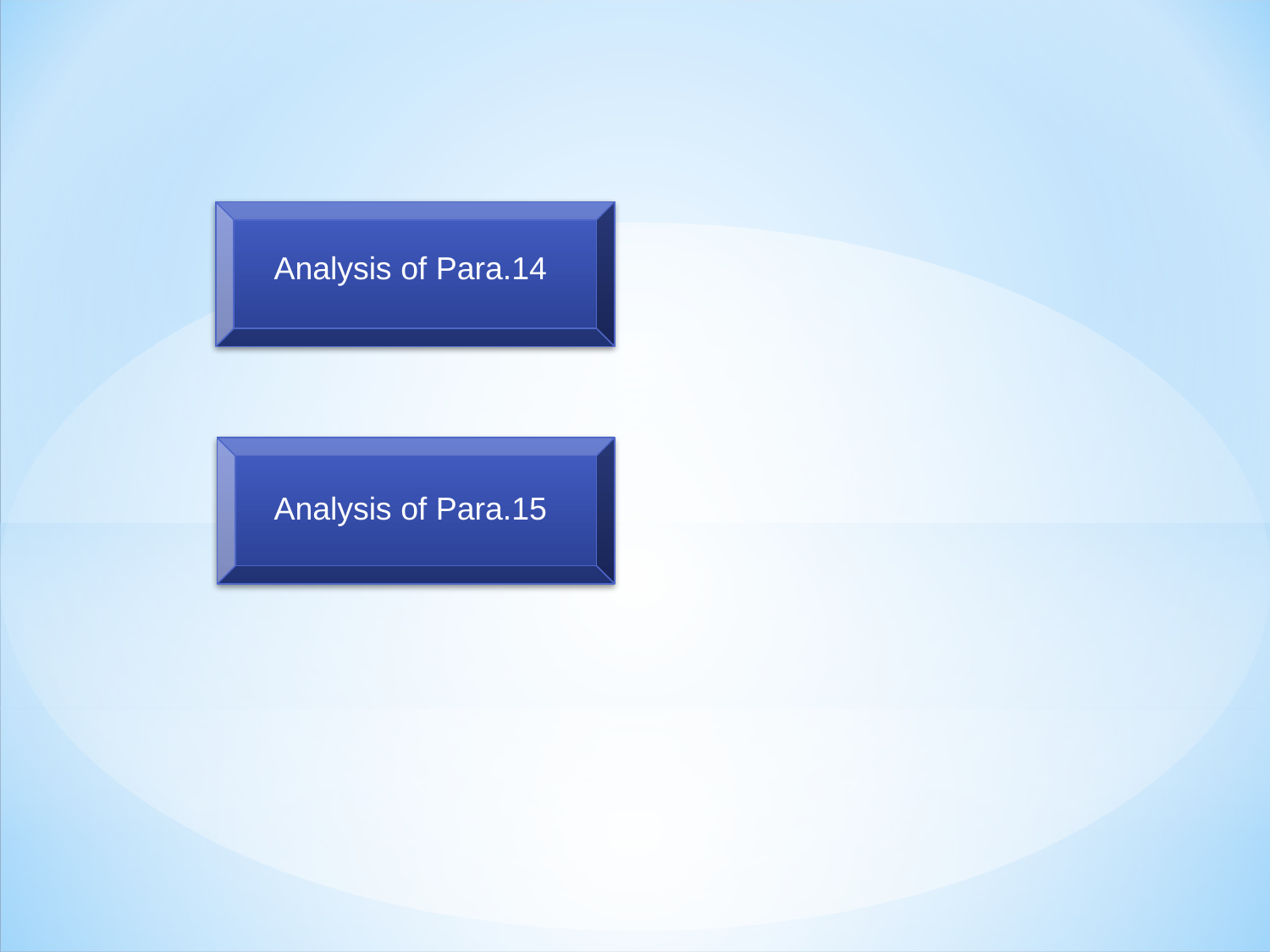

Analysis of Para.14

Analysis of Para.15
#